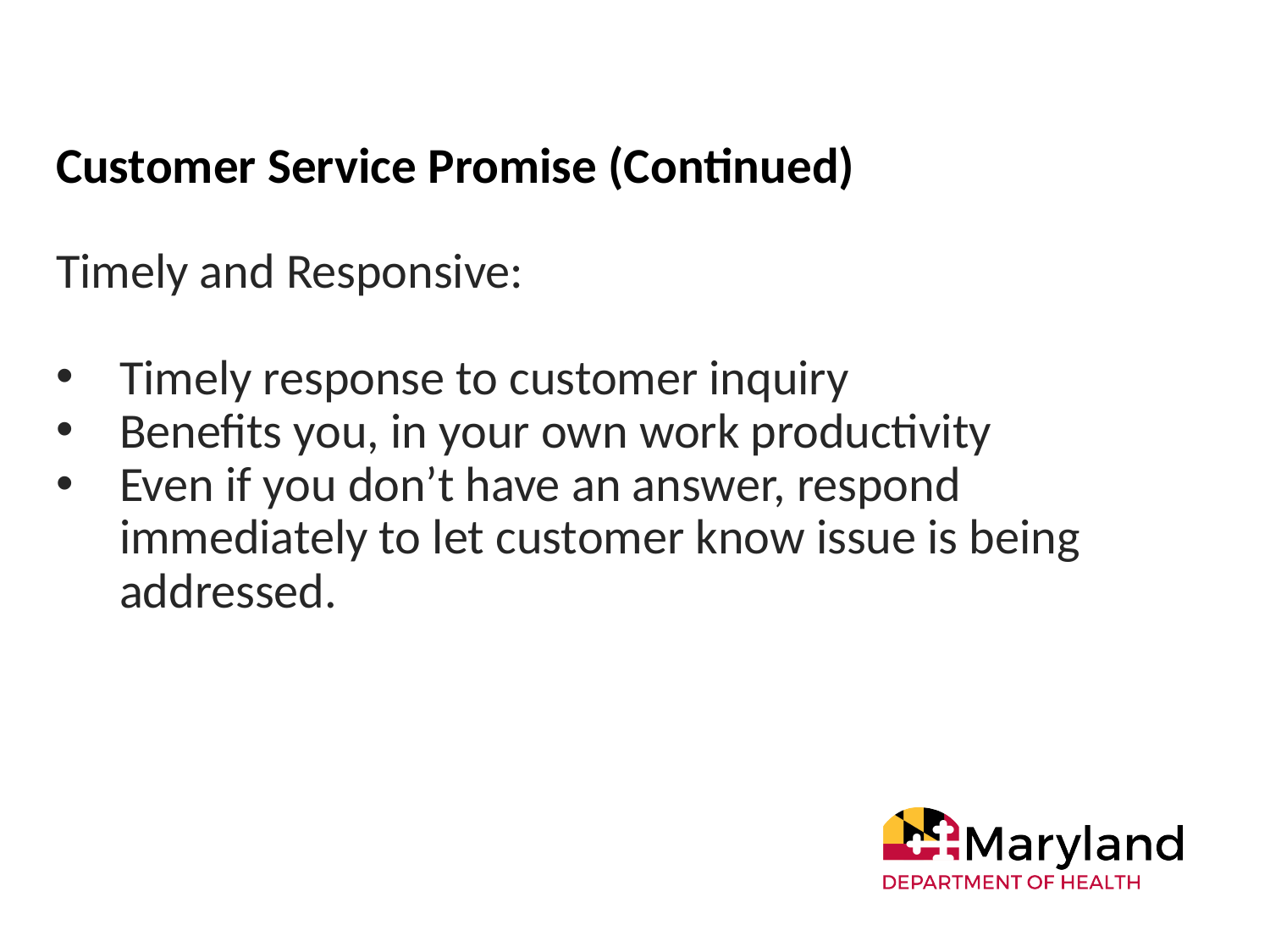

# Customer Service Promise (Continued)
Timely and Responsive:

Timely response to customer inquiry
Benefits you, in your own work productivity
Even if you don’t have an answer, respond immediately to let customer know issue is being addressed.